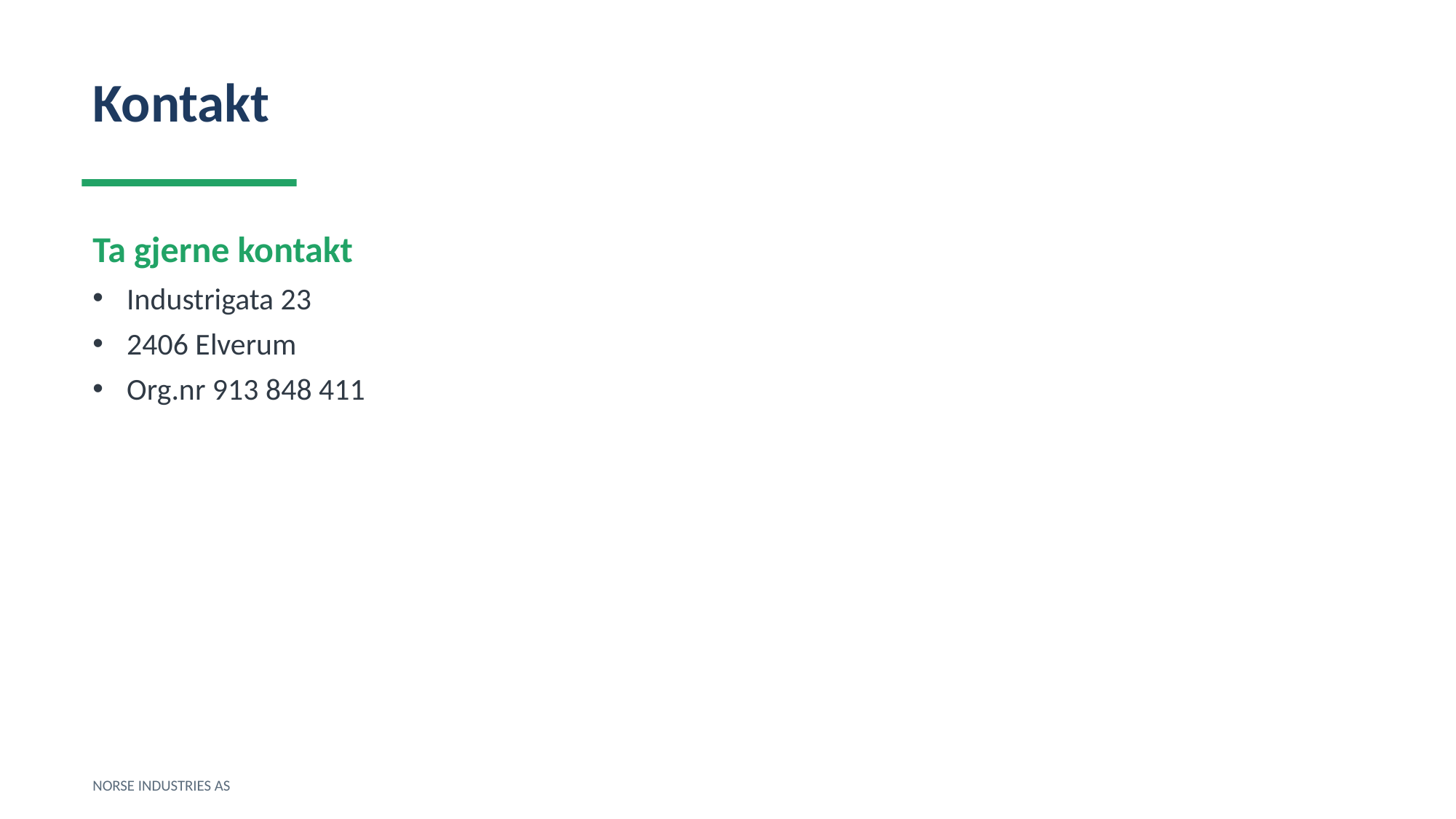

Kontakt

Ta gjerne kontakt
Industrigata 23
2406 Elverum
Org.nr 913 848 411
NORSE INDUSTRIES AS